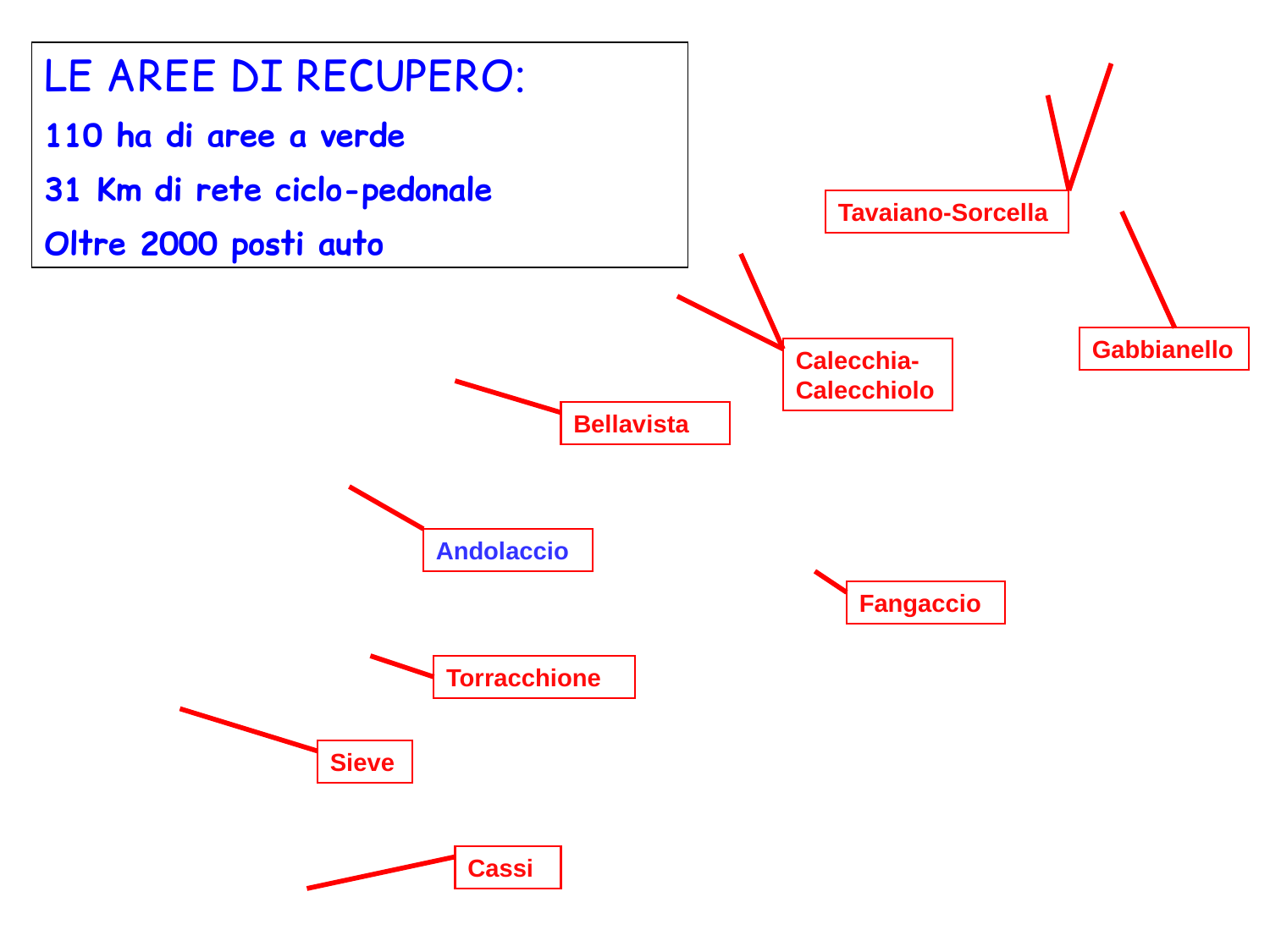

LE AREE DI RECUPERO:
110 ha di aree a verde
31 Km di rete ciclo-pedonale
Oltre 2000 posti auto

Tavaiano-Sorcella

Gabbianello
Calecchia-Calecchiolo

Bellavista

Andolaccio

Fangaccio

Torracchione

Sieve
Cassi